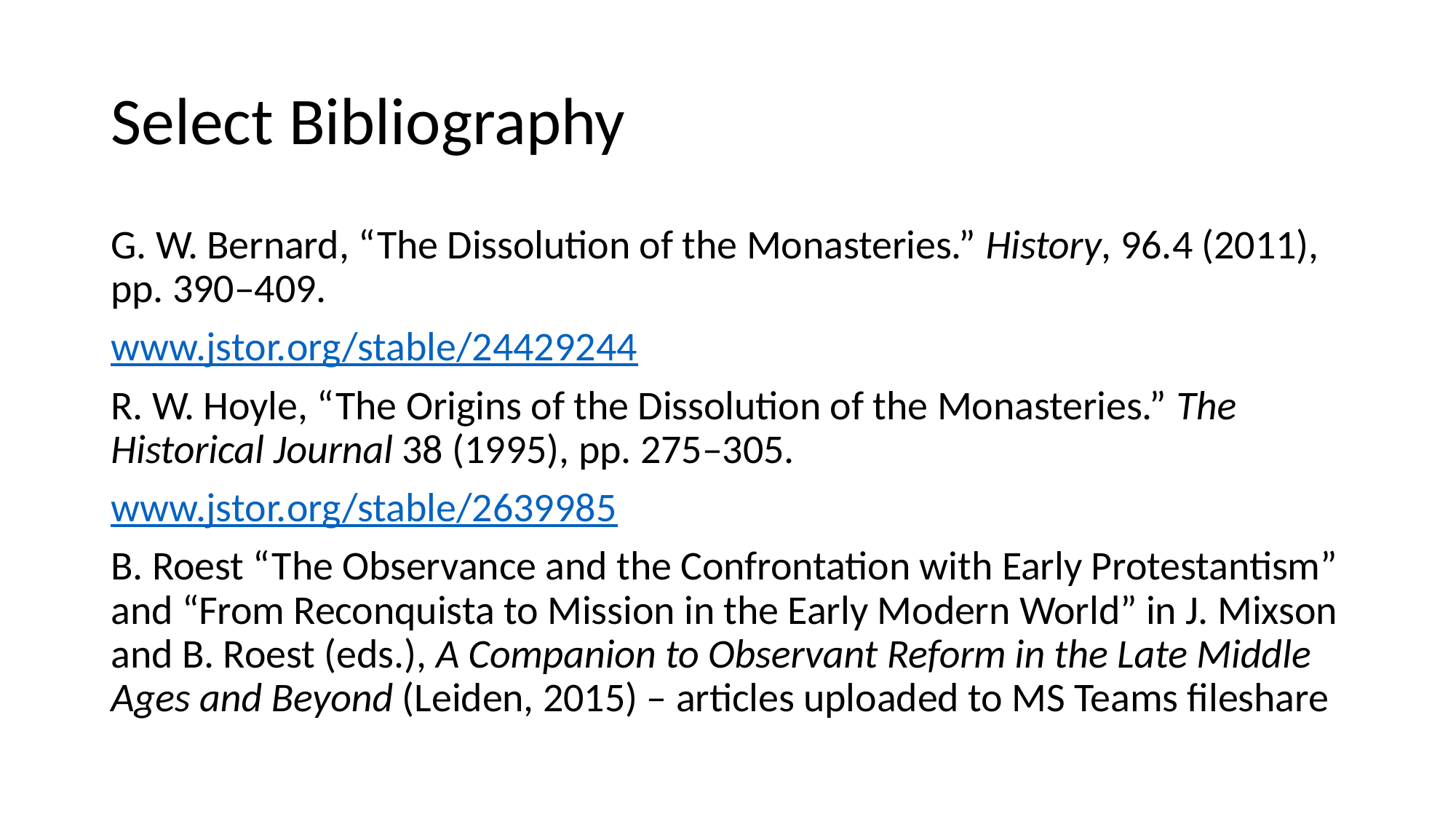

# Select Bibliography
G. W. Bernard, “The Dissolution of the Monasteries.” History, 96.4 (2011), pp. 390–409.
www.jstor.org/stable/24429244
R. W. Hoyle, “The Origins of the Dissolution of the Monasteries.” The Historical Journal 38 (1995), pp. 275–305.
www.jstor.org/stable/2639985
B. Roest “The Observance and the Confrontation with Early Protestantism” and “From Reconquista to Mission in the Early Modern World” in J. Mixson and B. Roest (eds.), A Companion to Observant Reform in the Late Middle Ages and Beyond (Leiden, 2015) – articles uploaded to MS Teams fileshare